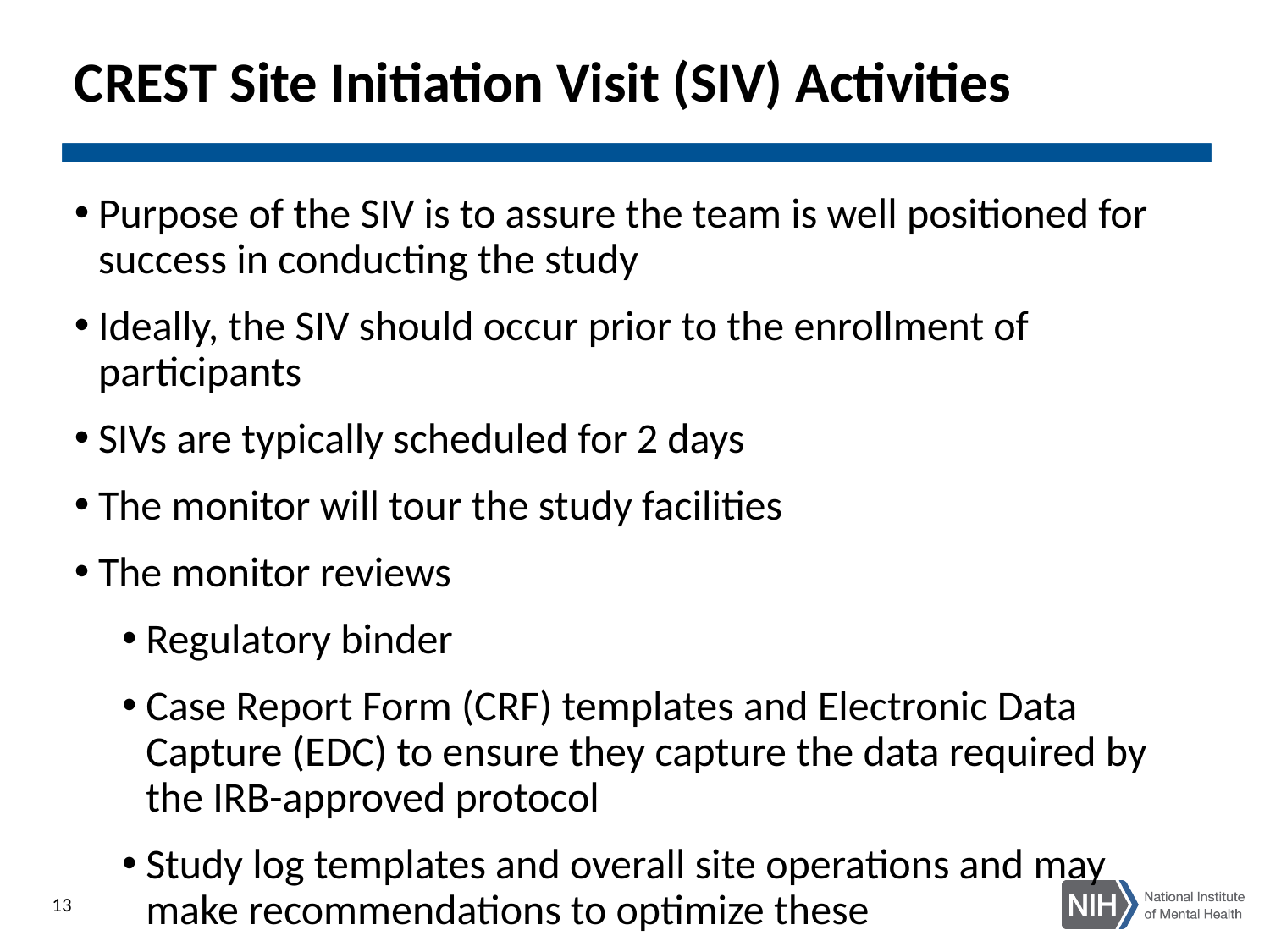

# CREST Site Initiation Visit (SIV) Activities
Purpose of the SIV is to assure the team is well positioned for success in conducting the study
Ideally, the SIV should occur prior to the enrollment of participants
SIVs are typically scheduled for 2 days
The monitor will tour the study facilities
The monitor reviews
Regulatory binder
Case Report Form (CRF) templates and Electronic Data Capture (EDC) to ensure they capture the data required by the IRB-approved protocol
Study log templates and overall site operations and may make recommendations to optimize these

13